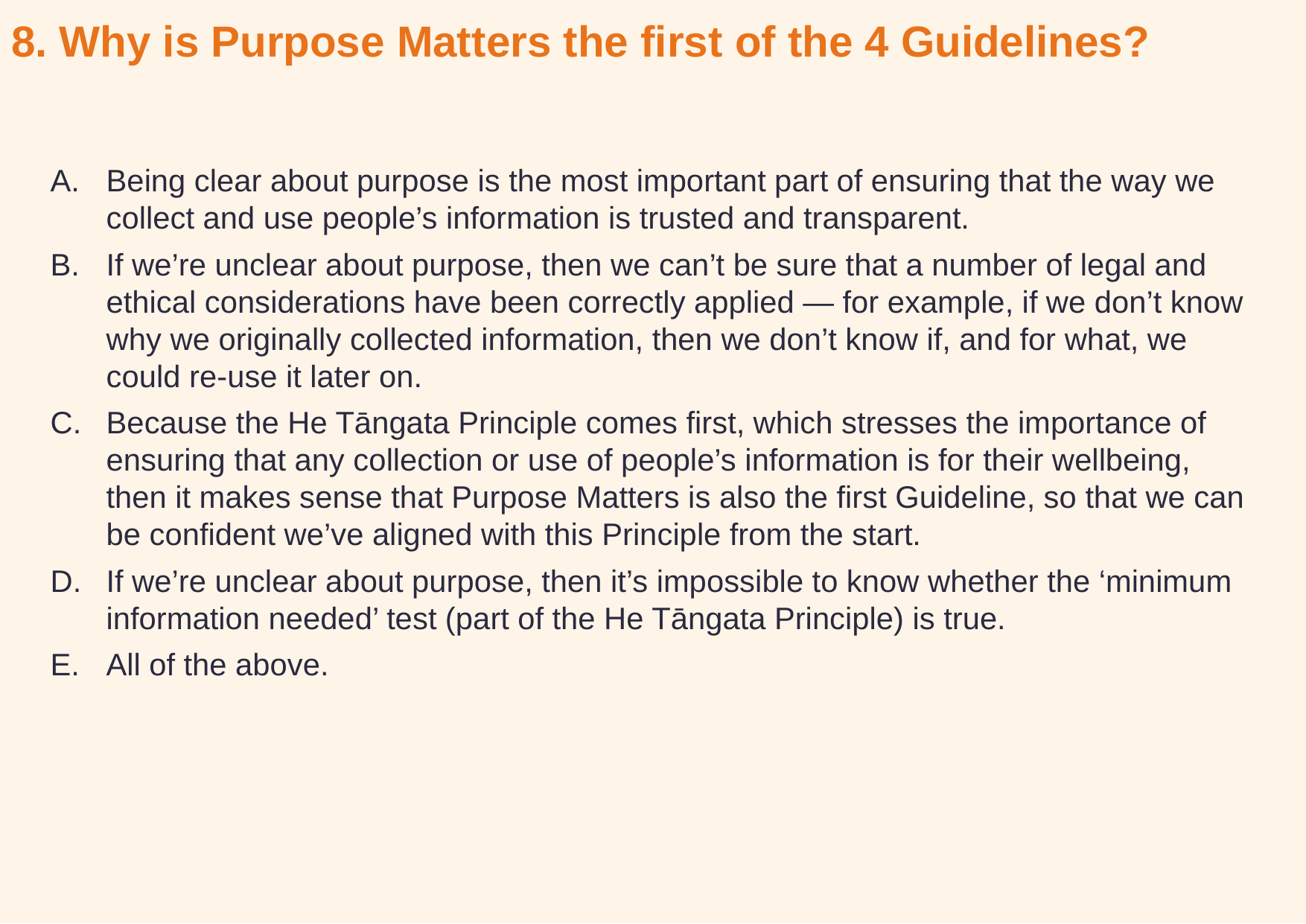

# 8. Why is Purpose Matters the first of the 4 Guidelines?
Being clear about purpose is the most important part of ensuring that the way we collect and use people’s information is trusted and transparent.
If we’re unclear about purpose, then we can’t be sure that a number of legal and ethical considerations have been correctly applied — for example, if we don’t know why we originally collected information, then we don’t know if, and for what, we could re-use it later on.
Because the He Tāngata Principle comes first, which stresses the importance of ensuring that any collection or use of people’s information is for their wellbeing, then it makes sense that Purpose Matters is also the first Guideline, so that we can be confident we’ve aligned with this Principle from the start.
If we’re unclear about purpose, then it’s impossible to know whether the ‘minimum information needed’ test (part of the He Tāngata Principle) is true.
All of the above.